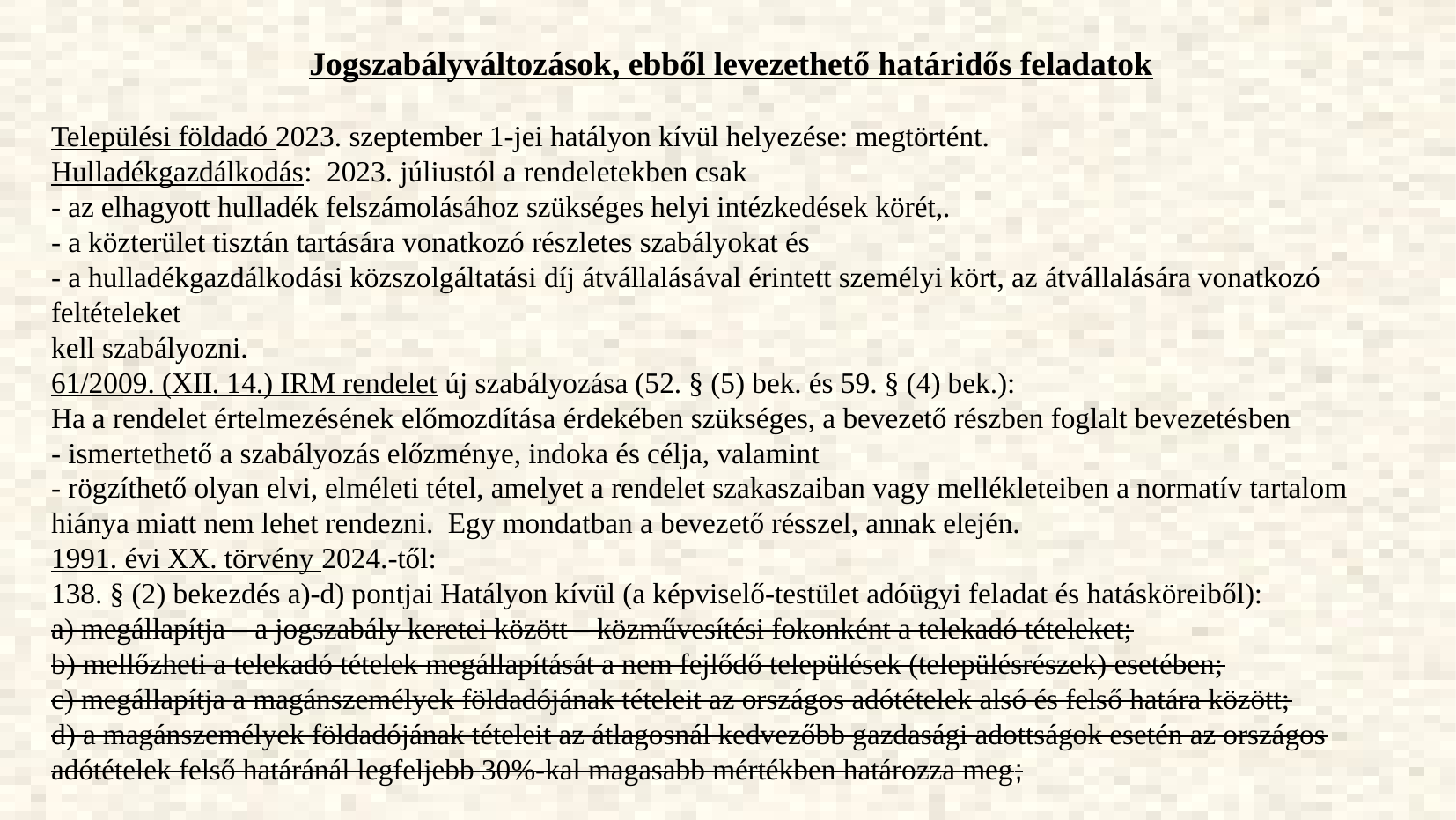

Jogszabályváltozások, ebből levezethető határidős feladatok

Települési földadó 2023. szeptember 1-jei hatályon kívül helyezése: megtörtént.
Hulladékgazdálkodás:  2023. júliustól a rendeletekben csak
- az elhagyott hulladék felszámolásához szükséges helyi intézkedések körét,.
- a közterület tisztán tartására vonatkozó részletes szabályokat és
- a hulladékgazdálkodási közszolgáltatási díj átvállalásával érintett személyi kört, az átvállalására vonatkozó feltételeket
kell szabályozni.
61/2009. (XII. 14.) IRM rendelet új szabályozása (52. § (5) bek. és 59. § (4) bek.):
Ha a rendelet értelmezésének előmozdítása érdekében szükséges, a bevezető részben foglalt bevezetésben
- ismertethető a szabályozás előzménye, indoka és célja, valamint
- rögzíthető olyan elvi, elméleti tétel, amelyet a rendelet szakaszaiban vagy mellékleteiben a normatív tartalom hiánya miatt nem lehet rendezni.  Egy mondatban a bevezető résszel, annak elején.
1991. évi XX. törvény 2024.-től:
138. § (2) bekezdés a)-d) pontjai Hatályon kívül (a képviselő-testület adóügyi feladat és hatásköreiből):
a) megállapítja – a jogszabály keretei között – közművesítési fokonként a telekadó tételeket;
b) mellőzheti a telekadó tételek megállapítását a nem fejlődő települések (településrészek) esetében;
c) megállapítja a magánszemélyek földadójának tételeit az országos adótételek alsó és felső határa között;
d) a magánszemélyek földadójának tételeit az átlagosnál kedvezőbb gazdasági adottságok esetén az országos adótételek felső határánál legfeljebb 30%-kal magasabb mértékben határozza meg;